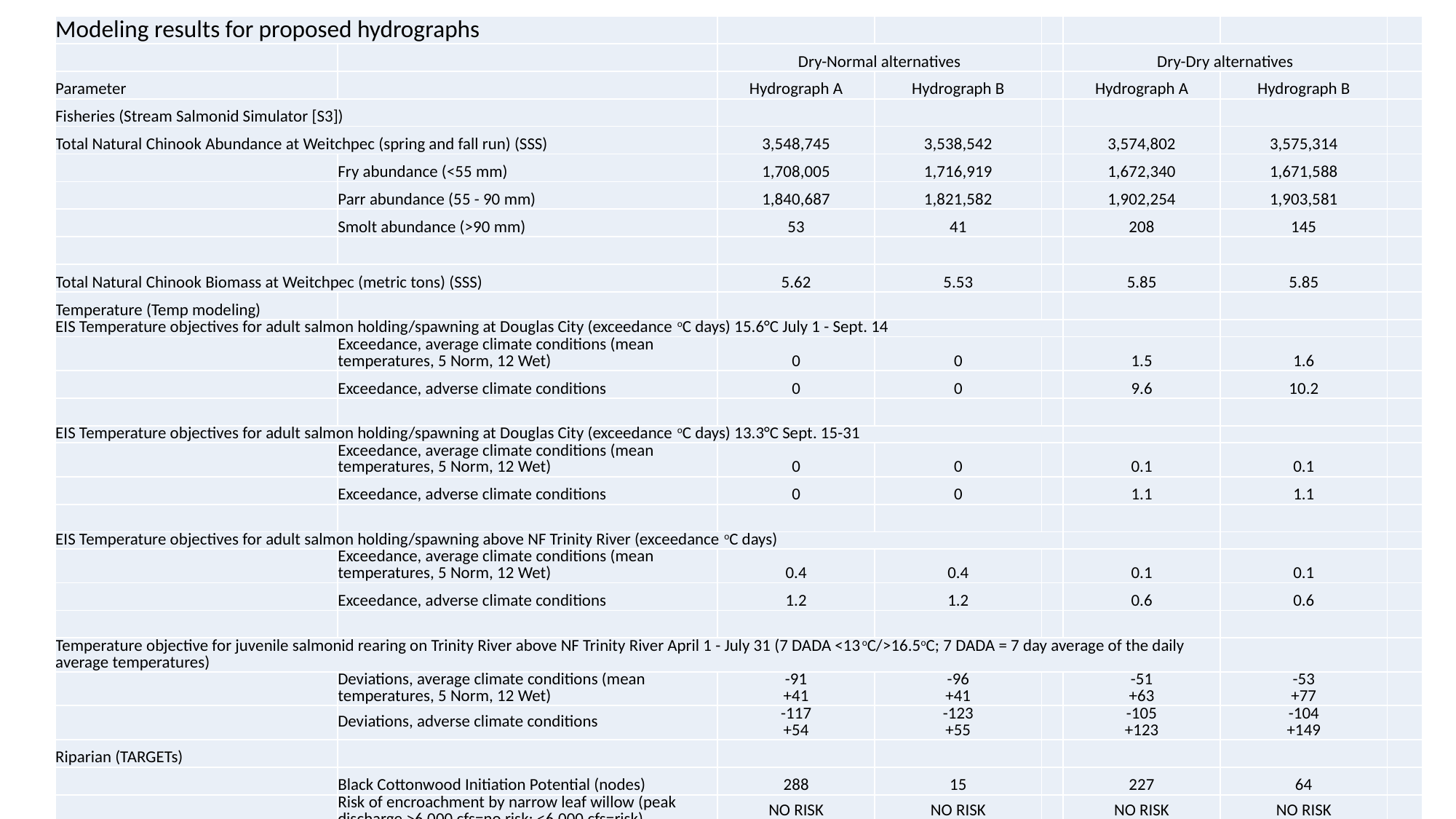

| Modeling results for proposed hydrographs |  |  |  |  |  |  |  |
| --- | --- | --- | --- | --- | --- | --- | --- |
|  |  | Dry-Normal alternatives |  |  | Dry-Dry alternatives |  |  |
| Parameter |  | Hydrograph A | Hydrograph B |  | Hydrograph A | Hydrograph B |  |
| Fisheries (Stream Salmonid Simulator [S3]) |  |  |  |  |  |  |  |
| Total Natural Chinook Abundance at Weitchpec (spring and fall run) (SSS) |  | 3,548,745 | 3,538,542 |  | 3,574,802 | 3,575,314 |  |
|  | Fry abundance (<55 mm) | 1,708,005 | 1,716,919 |  | 1,672,340 | 1,671,588 |  |
|  | Parr abundance (55 - 90 mm) | 1,840,687 | 1,821,582 |  | 1,902,254 | 1,903,581 |  |
|  | Smolt abundance (>90 mm) | 53 | 41 |  | 208 | 145 |  |
|  |  |  |  |  |  |  |  |
| Total Natural Chinook Biomass at Weitchpec (metric tons) (SSS) |  | 5.62 | 5.53 |  | 5.85 | 5.85 |  |
| Temperature (Temp modeling) |  |  |  |  |  |  |  |
| EIS Temperature objectives for adult salmon holding/spawning at Douglas City (exceedance oC days) 15.6°C July 1 - Sept. 14 |  |  |  |  |  |  |  |
|  | Exceedance, average climate conditions (mean temperatures, 5 Norm, 12 Wet) | 0 | 0 |  | 1.5 | 1.6 |  |
|  | Exceedance, adverse climate conditions | 0 | 0 |  | 9.6 | 10.2 |  |
|  |  |  |  |  |  |  |  |
| EIS Temperature objectives for adult salmon holding/spawning at Douglas City (exceedance oC days) 13.3°C Sept. 15-31 |  |  |  |  |  |  |  |
|  | Exceedance, average climate conditions (mean temperatures, 5 Norm, 12 Wet) | 0 | 0 |  | 0.1 | 0.1 |  |
|  | Exceedance, adverse climate conditions | 0 | 0 |  | 1.1 | 1.1 |  |
|  |  |  |  |  |  |  |  |
| EIS Temperature objectives for adult salmon holding/spawning above NF Trinity River (exceedance oC days) |  |  |  |  |  |  |  |
|  | Exceedance, average climate conditions (mean temperatures, 5 Norm, 12 Wet) | 0.4 | 0.4 |  | 0.1 | 0.1 |  |
|  | Exceedance, adverse climate conditions | 1.2 | 1.2 |  | 0.6 | 0.6 |  |
|  |  |  |  |  |  |  |  |
| Temperature objective for juvenile salmonid rearing on Trinity River above NF Trinity River April 1 - July 31 (7 DADA <13oC/>16.5oC; 7 DADA = 7 day average of the daily average temperatures) |  |  |  |  |  |  |  |
|  | Deviations, average climate conditions (mean temperatures, 5 Norm, 12 Wet) | -91 +41 | -96 +41 |  | -51 +63 | -53 +77 |  |
|  | Deviations, adverse climate conditions | -117 +54 | -123 +55 |  | -105 +123 | -104 +149 |  |
| Riparian (TARGETs) |  |  |  |  |  |  |  |
|  | Black Cottonwood Initiation Potential (nodes) | 288 | 15 |  | 227 | 64 |  |
|  | Risk of encroachment by narrow leaf willow (peak discharge >6,000 cfs=no risk; <6,000 cfs=risk) | NO RISK | NO RISK |  | NO RISK | NO RISK |  |
| Biology (FYFAM) |  |  |  |  |  |  |  |
|  | Number of froglets produced in the modeled reach, % survival | 23794 (23.8%) | 10913 (10.9%) |  | 45140 (45.1%) | 29176 (29.2%) |  |
|  | Median date for FYLF metamorphosis | 25-Oct | 12-Oct |  | 9-Oct | 1-Oct |  |
| Physical (Bedload transport modeling) |  |  |  |  |  |  |  |
|  | Total bedload transport at Douglas City (tons) | 4,290 | 3,530 |  | 950 | 831 |  |
| Foodscape (Foodscape/inundation model) |  |  |  |  |  |  |  |
|  | Total acre-days (Jan-Apr) | 4880 | 4999 |  | 3116 | 3574 |  |
|  | High production duration (Jan-Apr, 4+week) | 114 | 114 |  | 80 | 114 |  |
| Administrative |  |  |  |  |  |  |  |
|  | Construction Impacts (Days ≥1000 cfs; July 15 to Sept 15) | ok | ok |  | ok | ok |  |